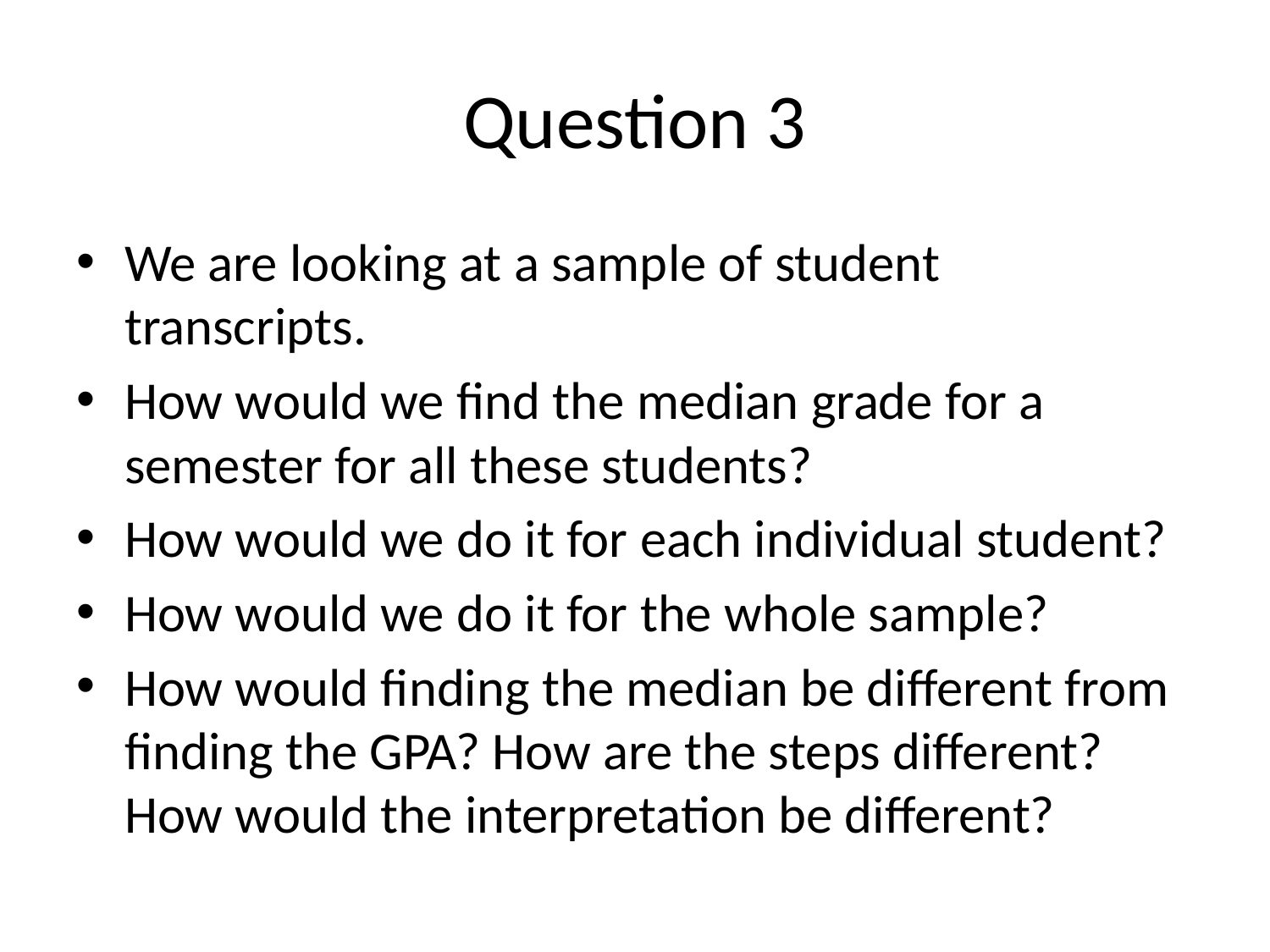

# Question 3
We are looking at a sample of student transcripts.
How would we find the median grade for a semester for all these students?
How would we do it for each individual student?
How would we do it for the whole sample?
How would finding the median be different from finding the GPA? How are the steps different? How would the interpretation be different?